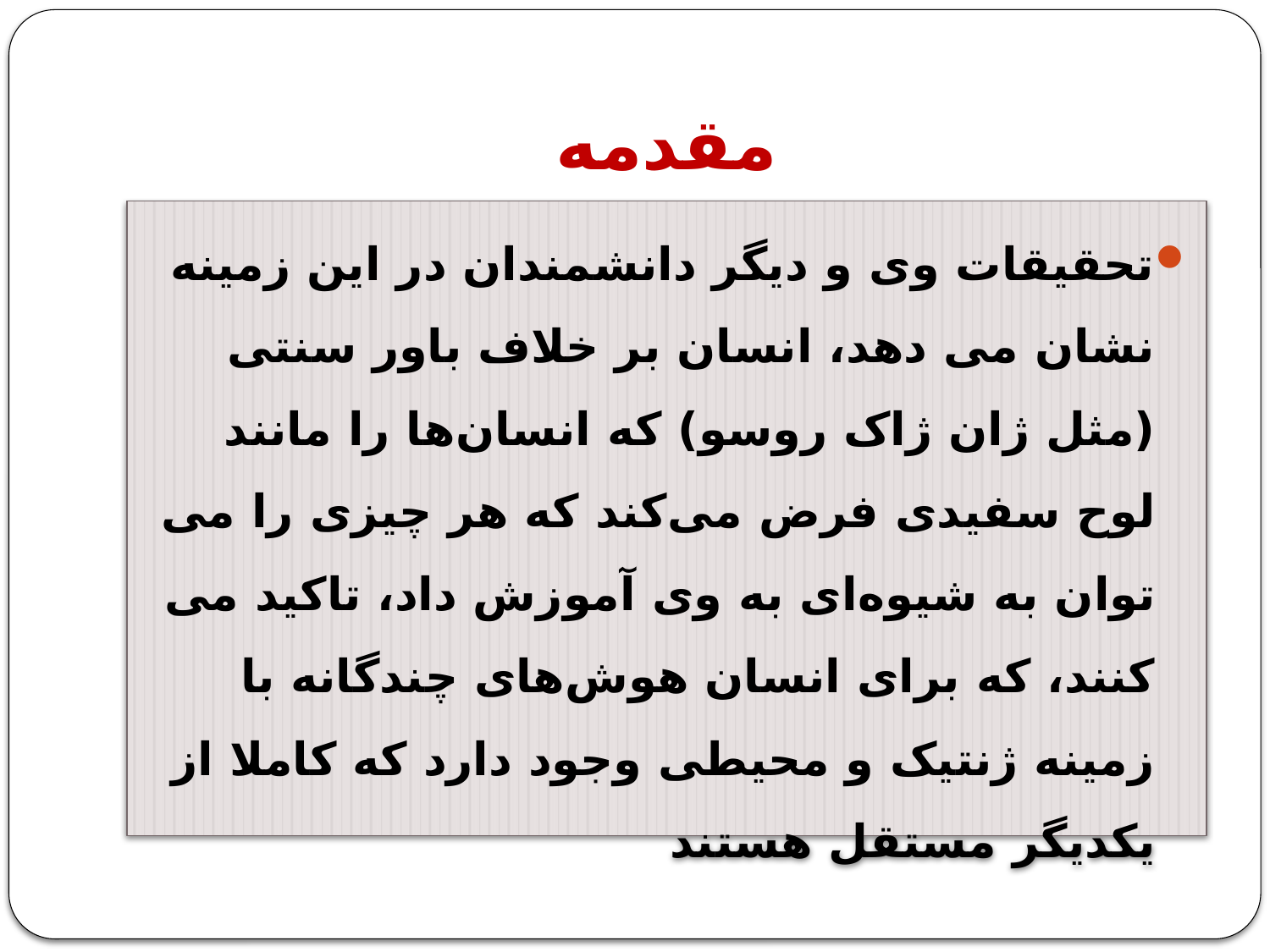

# مقدمه
تحقیقات وی و دیگر دانشمندان در این زمینه نشان می دهد، انسان بر خلاف باور سنتی (مثل ژان ژاک روسو) که انسان‌ها را مانند لوح سفیدی فرض می‌کند که هر چیزی را می ‌توان به شیوه‌ای به وی آموزش داد، تاکید می کنند، که برای انسان هوش‌های چندگانه با زمینه ژنتیک و محیطی وجود دارد که کاملا از یکدیگر مستقل هستند